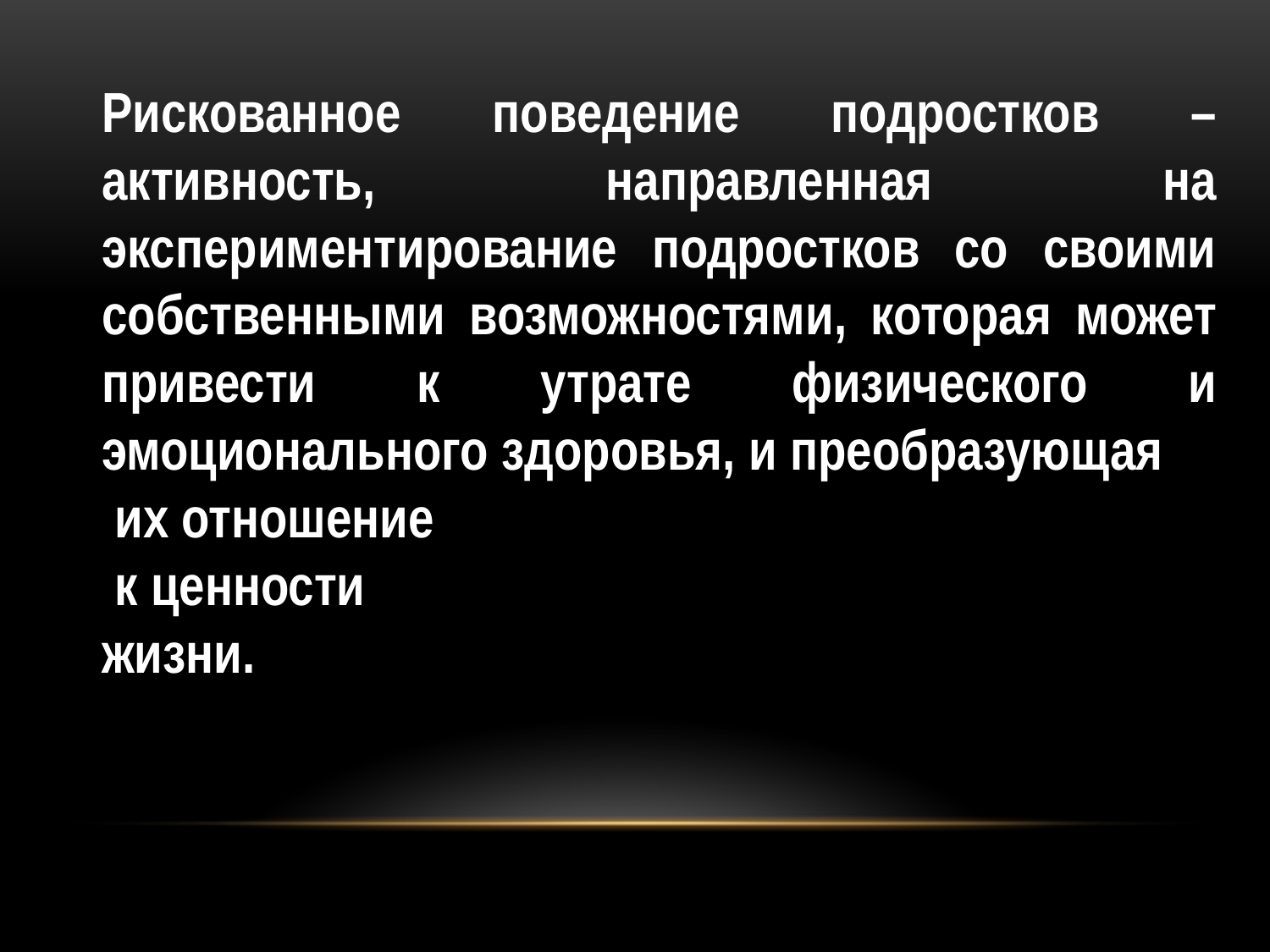

Рискованное поведение подростков – активность, направленная на экспериментирование подростков со своими собственными возможностями, которая может привести к утрате физического и эмоционального здоровья, и преобразующая
 их отношение
 к ценности
жизни.